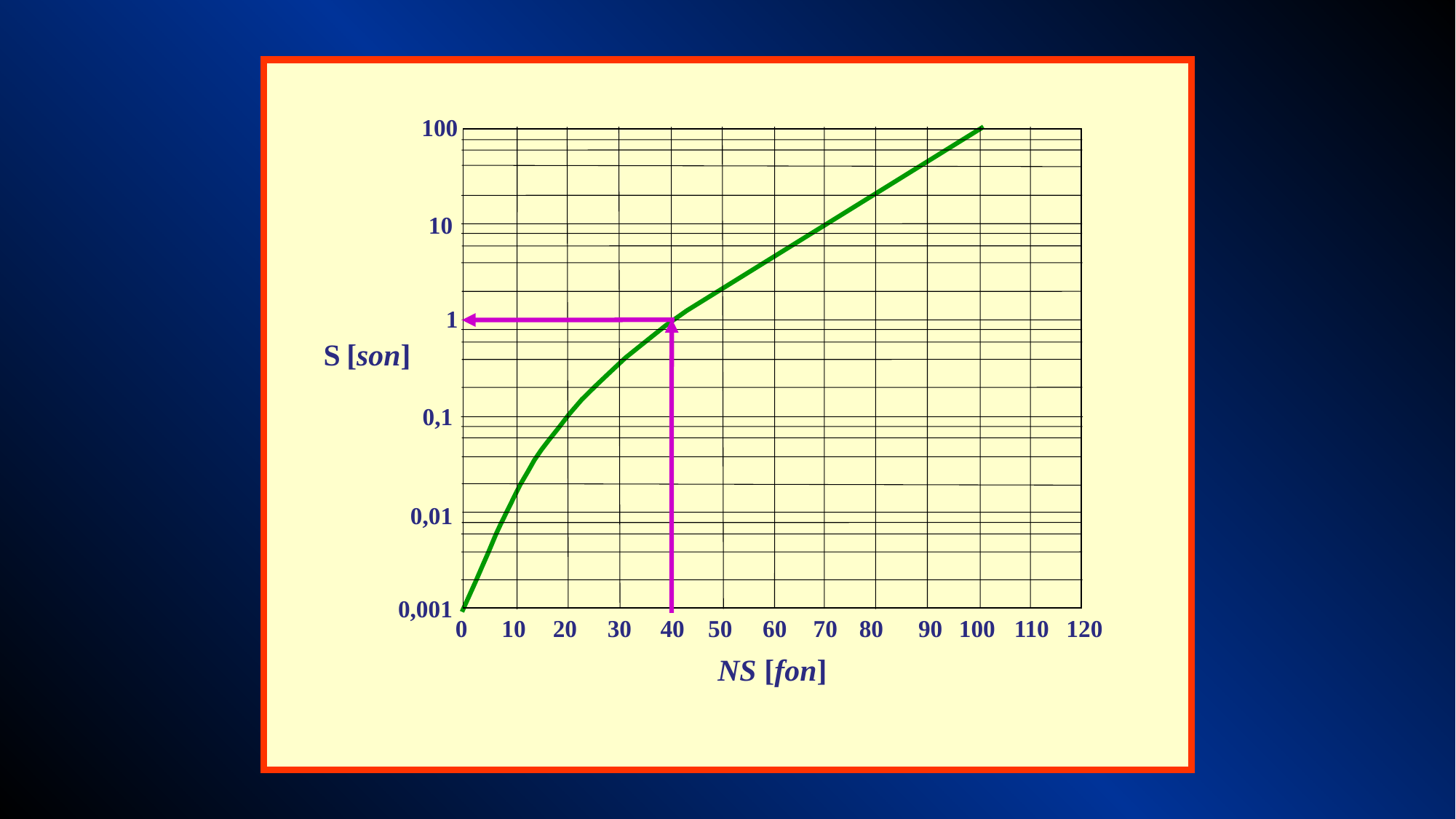

100

10
1

S [son]

0,1
0,01

0,001

0
10
20
30
40
50
60
70
80
90
100
110
120
NS [fon]